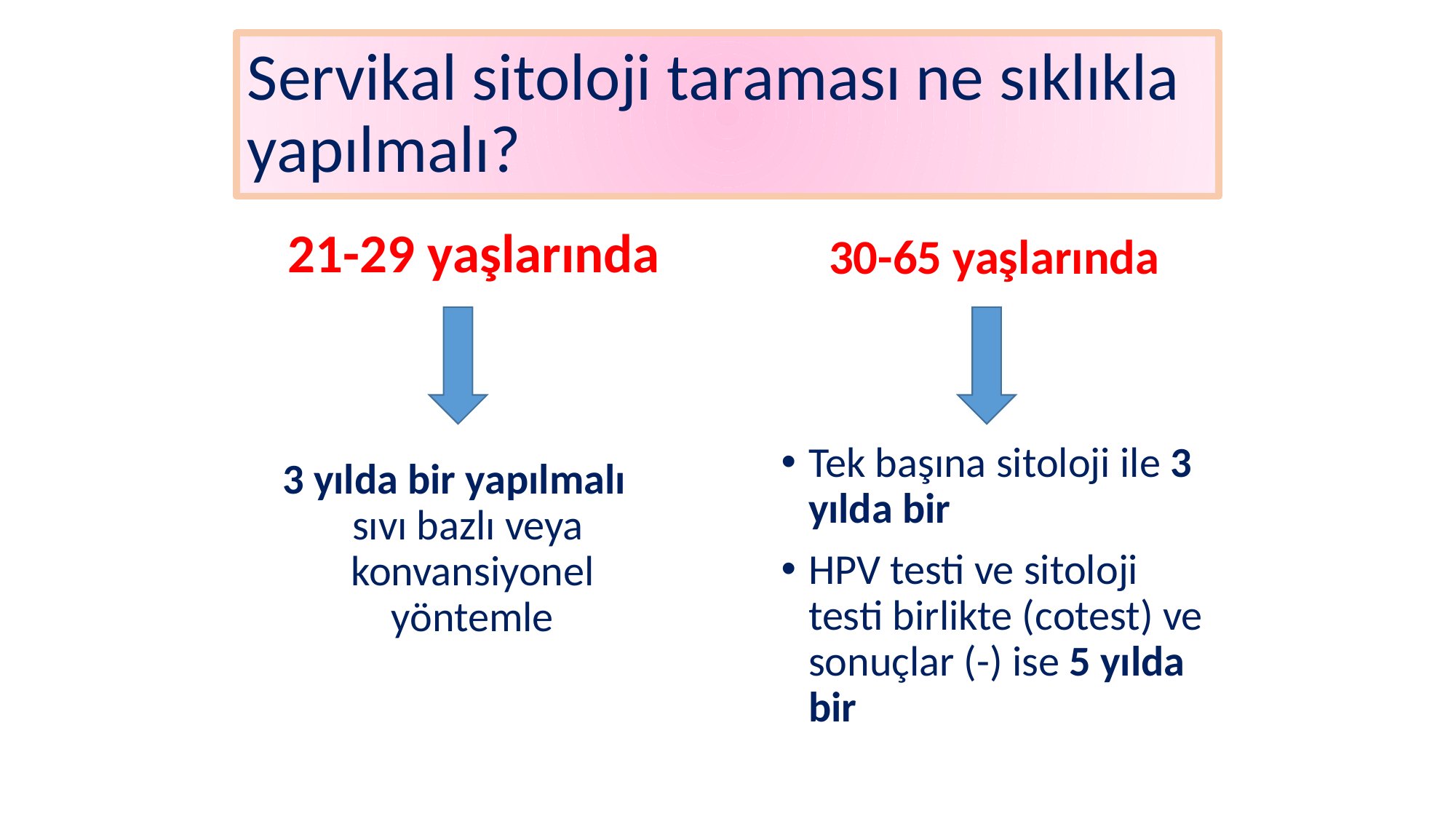

# Servikal sitoloji taraması ne sıklıkla yapılmalı?
21-29 yaşlarında
30-65 yaşlarında

Tek başına sitoloji ile 3 yılda bir
HPV testi ve sitoloji testi birlikte (cotest) ve sonuçlar (-) ise 5 yılda bir
3 yılda bir yapılmalı  sıvı bazlı veya  konvansiyonel yöntemle